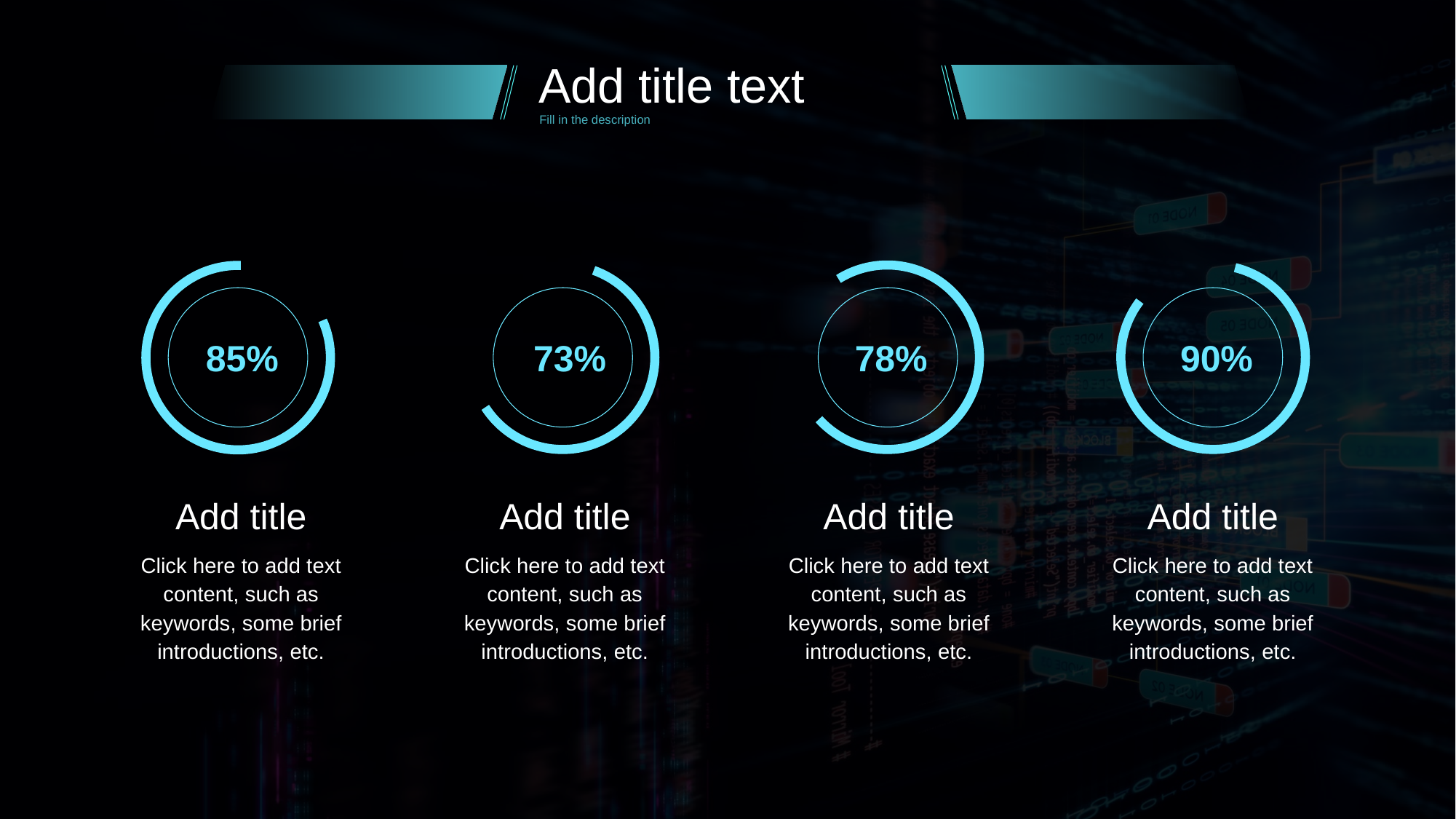

Add title text
Fill in the description

73%
Add title
Click here to add text content, such as keywords, some brief introductions, etc.

78%
Add title
Click here to add text content, such as keywords, some brief introductions, etc.

90%
Add title
Click here to add text content, such as keywords, some brief introductions, etc.

85%
Add title
Click here to add text content, such as keywords, some brief introductions, etc.